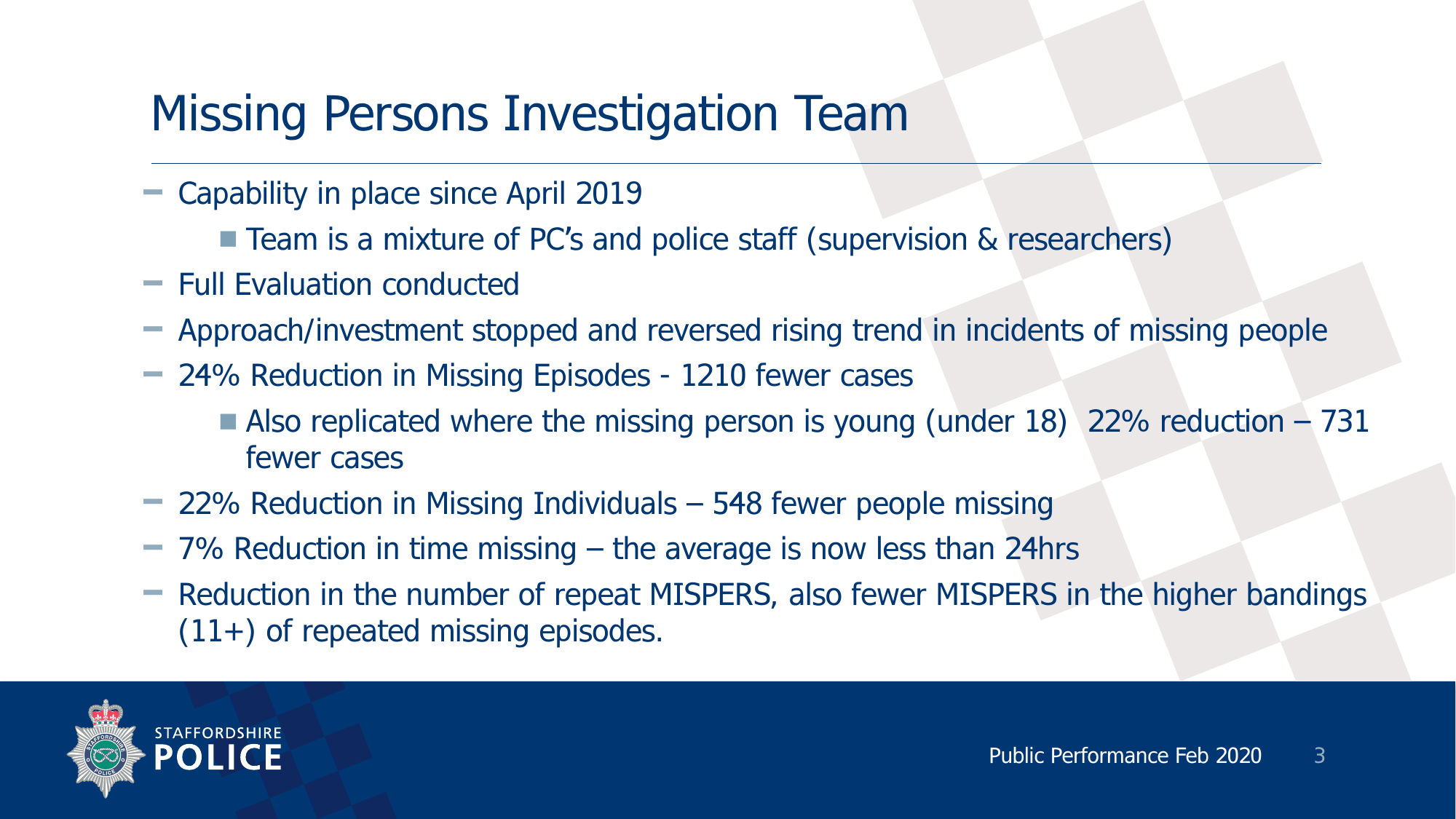

# Missing Persons Investigation Team

Capability in place since April 2019
Team is a mixture of PC’s and police staff (supervision & researchers)
Full Evaluation conducted
Approach/investment stopped and reversed rising trend in incidents of missing people
24% Reduction in Missing Episodes - 1210 fewer cases
Also replicated where the missing person is young (under 18)  22% reduction – 731 fewer cases
22% Reduction in Missing Individuals – 548 fewer people missing
7% Reduction in time missing – the average is now less than 24hrs
Reduction in the number of repeat MISPERS, also fewer MISPERS in the higher bandings (11+) of repeated missing episodes.

 Public Performance Feb 2020
3